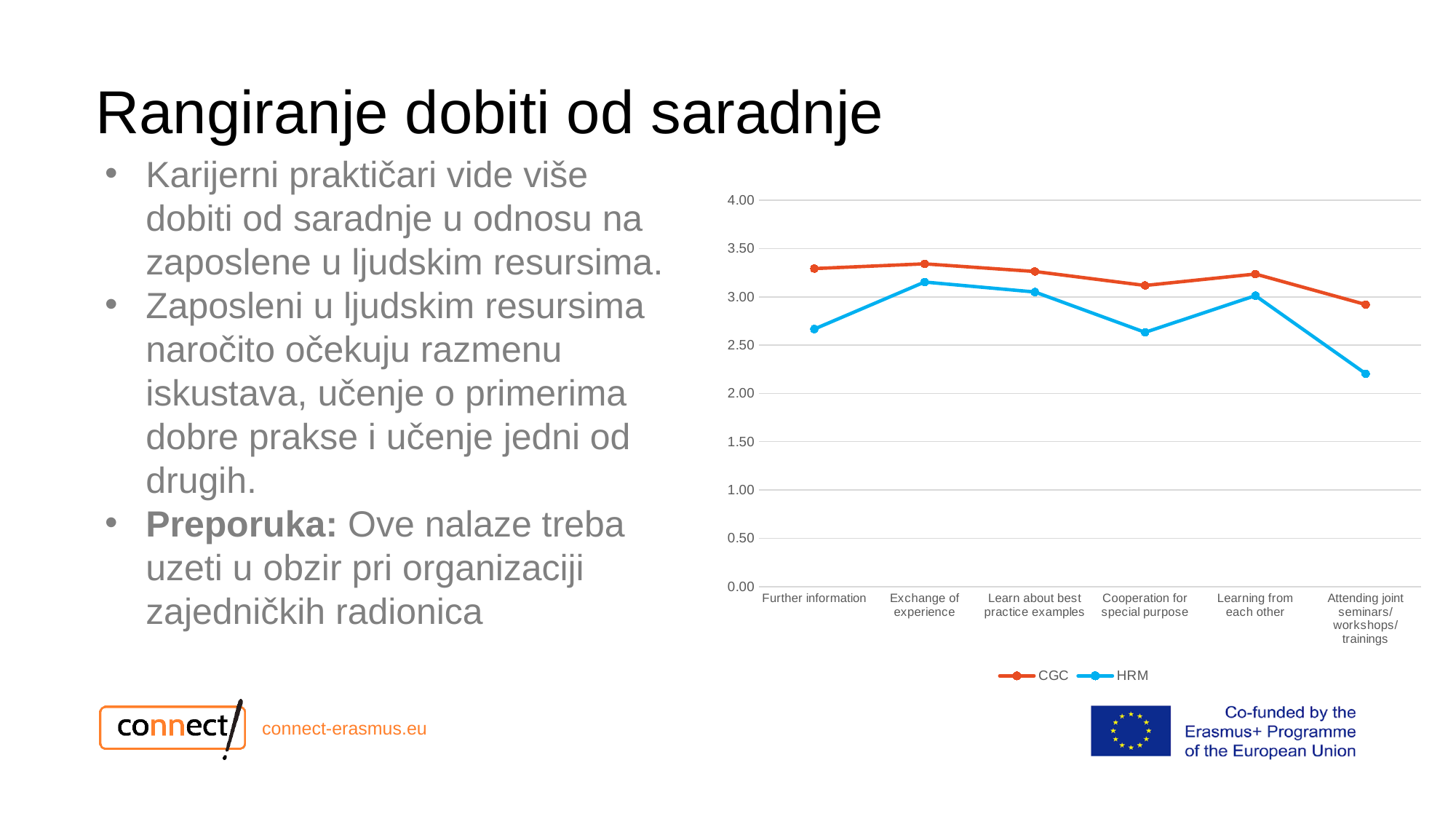

# Rangiranje dobiti od saradnje
Karijerni praktičari vide više dobiti od saradnje u odnosu na zaposlene u ljudskim resursima.
Zaposleni u ljudskim resursima naročito očekuju razmenu iskustava, učenje o primerima dobre prakse i učenje jedni od drugih.
Preporuka: Ove nalaze treba uzeti u obzir pri organizaciji zajedničkih radionica

### Chart

| Category | CGC | HRM |
|---|---|---|
| Further information | 3.2933333333333343 | 2.6666666666666674 |
| Exchange of experience | 3.342105263157895 | 3.1538461538461537 |
| Learn about best practice examples | 3.2631578947368434 | 3.0506329113924058 |
| Cooperation for special purpose | 3.1184210526315788 | 2.632911392405063 |
| Learning from each other | 3.2368421052631584 | 3.0128205128205128 |
| Attending joint seminars/workshops/trainings | 2.9210526315789473 | 2.2051282051282044 |
connect-erasmus.eu